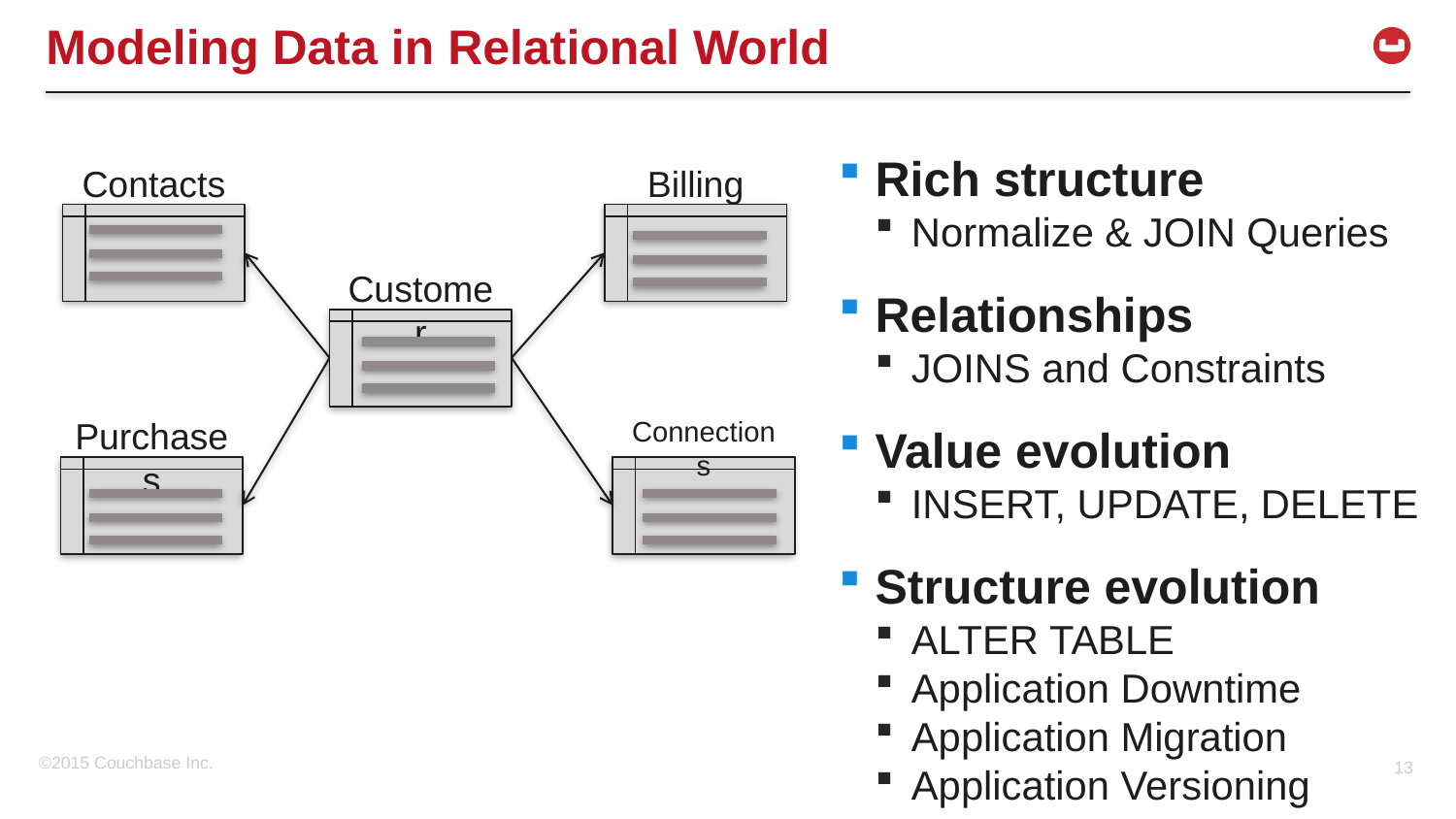

# Modeling Data in Relational World
Rich structure
Normalize & JOIN Queries
Relationships
JOINS and Constraints
Value evolution
INSERT, UPDATE, DELETE
Structure evolution
ALTER TABLE
Application Downtime
Application Migration
Application Versioning
Contacts

Billing

Customer

Purchases

Connections